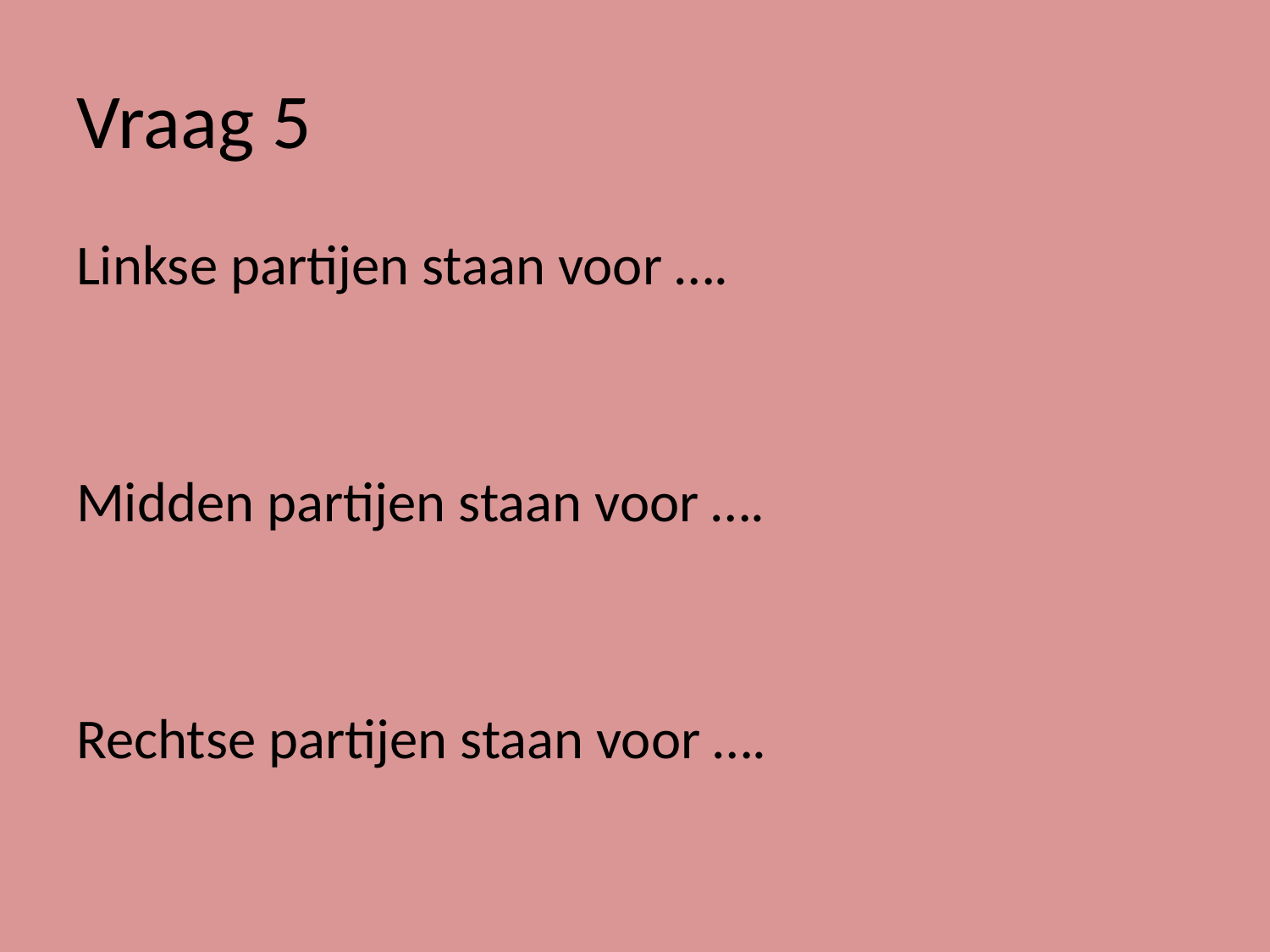

# Vraag 5
Linkse partijen staan voor ….

Midden partijen staan voor ….

Rechtse partijen staan voor ….